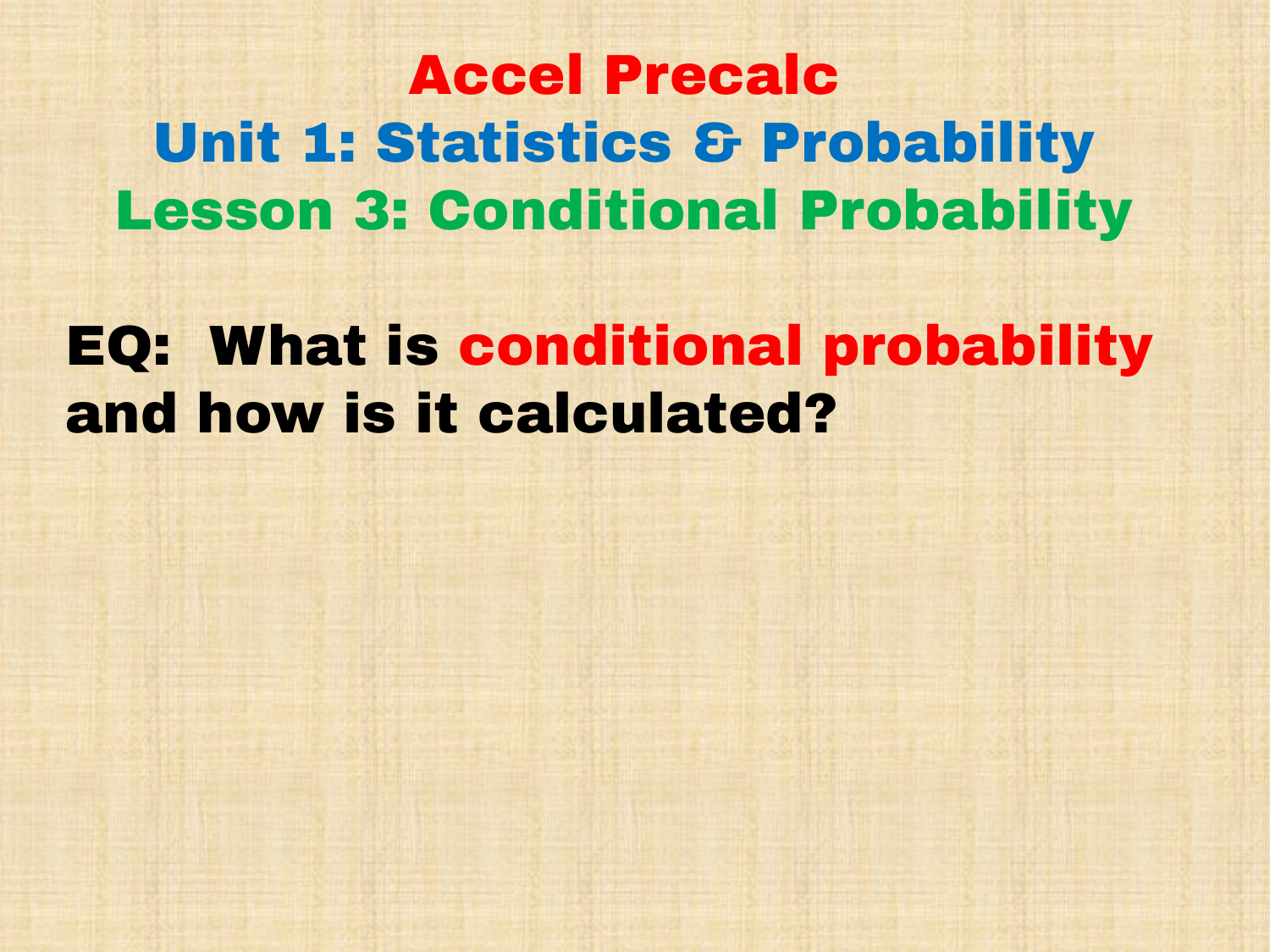

Accel Precalc
Unit 1: Statistics & Probability
Lesson 3: Conditional Probability

EQ:  What is conditional probability and how is it calculated?